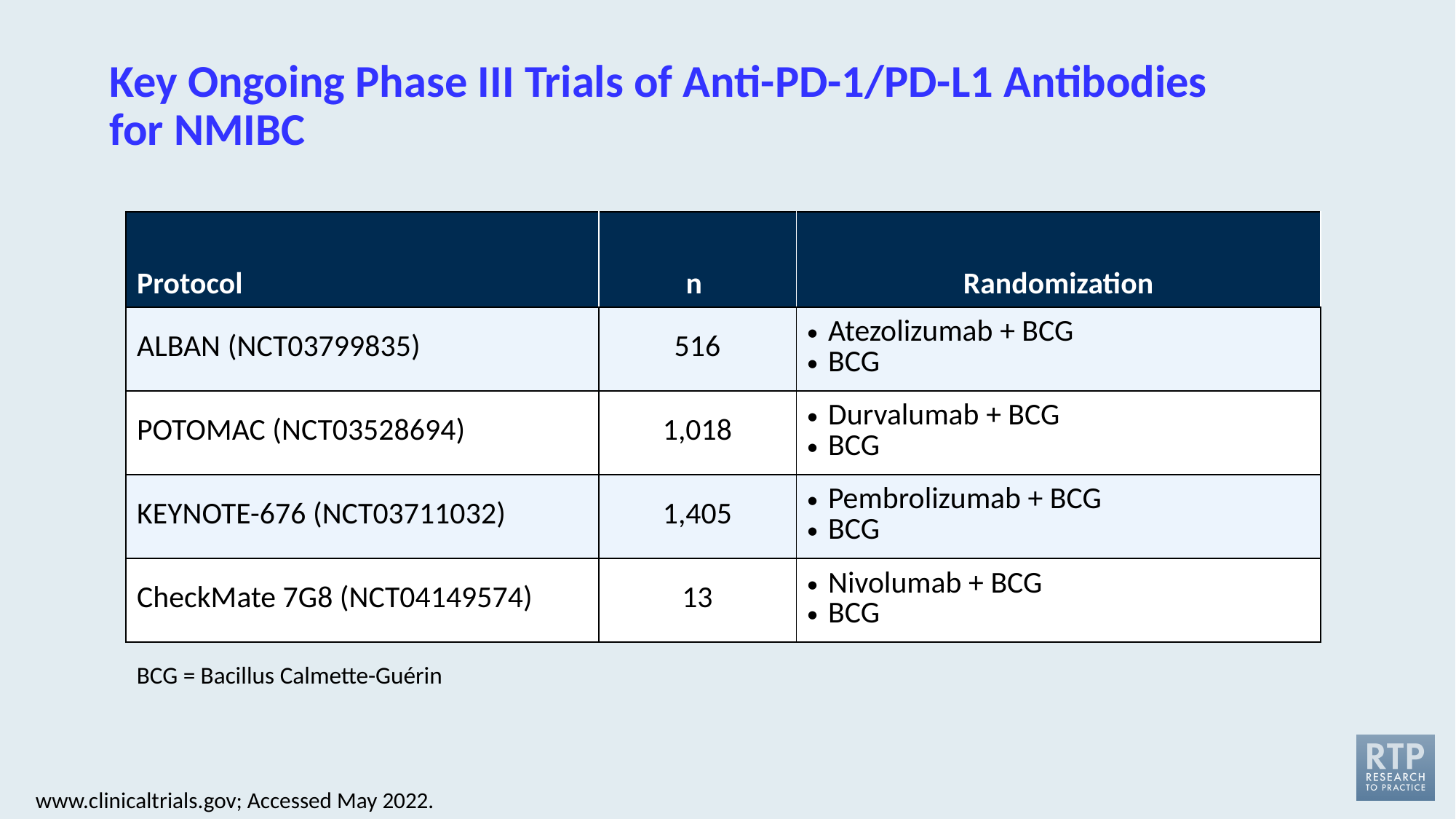

# Key Ongoing Phase III Trials of Anti-PD-1/PD-L1 Antibodies for NMIBC
| Protocol | n | Randomization |
| --- | --- | --- |
| ALBAN (NCT03799835) | 516 | Atezolizumab + BCG BCG |
| POTOMAC (NCT03528694) | 1,018 | Durvalumab + BCG BCG |
| KEYNOTE-676 (NCT03711032) | 1,405 | Pembrolizumab + BCG BCG |
| CheckMate 7G8 (NCT04149574) | 13 | Nivolumab + BCG BCG |
BCG = Bacillus Calmette-Guérin
www.clinicaltrials.gov; Accessed May 2022.